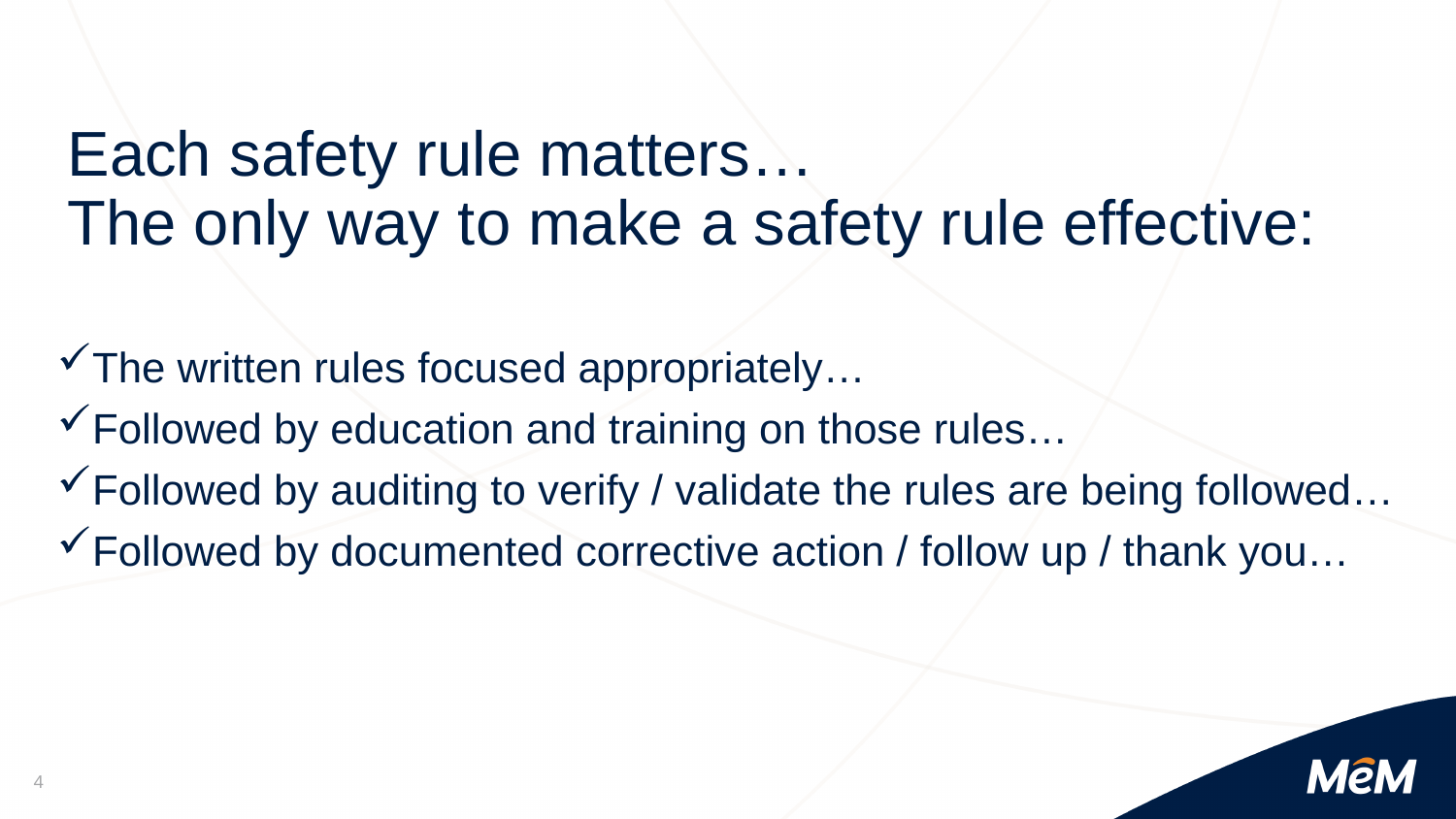

# Each safety rule matters… The only way to make a safety rule effective:
The written rules focused appropriately…
Followed by education and training on those rules…
Followed by auditing to verify / validate the rules are being followed…
Followed by documented corrective action / follow up / thank you…